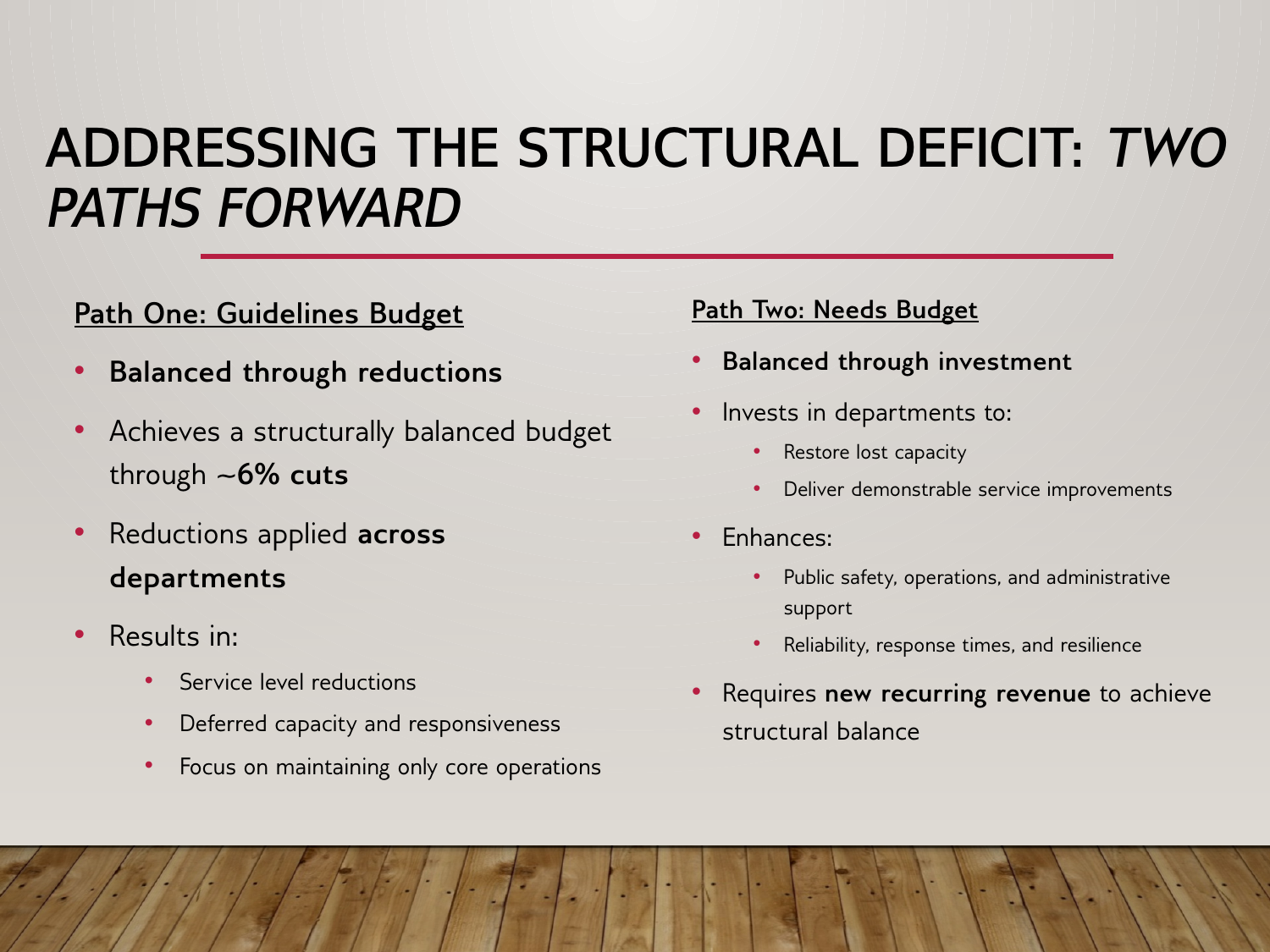

# Addressing the Structural Deficit: Two Paths Forward
Path One: Guidelines Budget
Balanced through reductions
Achieves a structurally balanced budget through ~6% cuts
Reductions applied across departments
Results in:
Service level reductions
Deferred capacity and responsiveness
Focus on maintaining only core operations

Path Two: Needs Budget
Balanced through investment
Invests in departments to:
Restore lost capacity
Deliver demonstrable service improvements
Enhances:
Public safety, operations, and administrative support
Reliability, response times, and resilience
Requires new recurring revenue to achieve structural balance